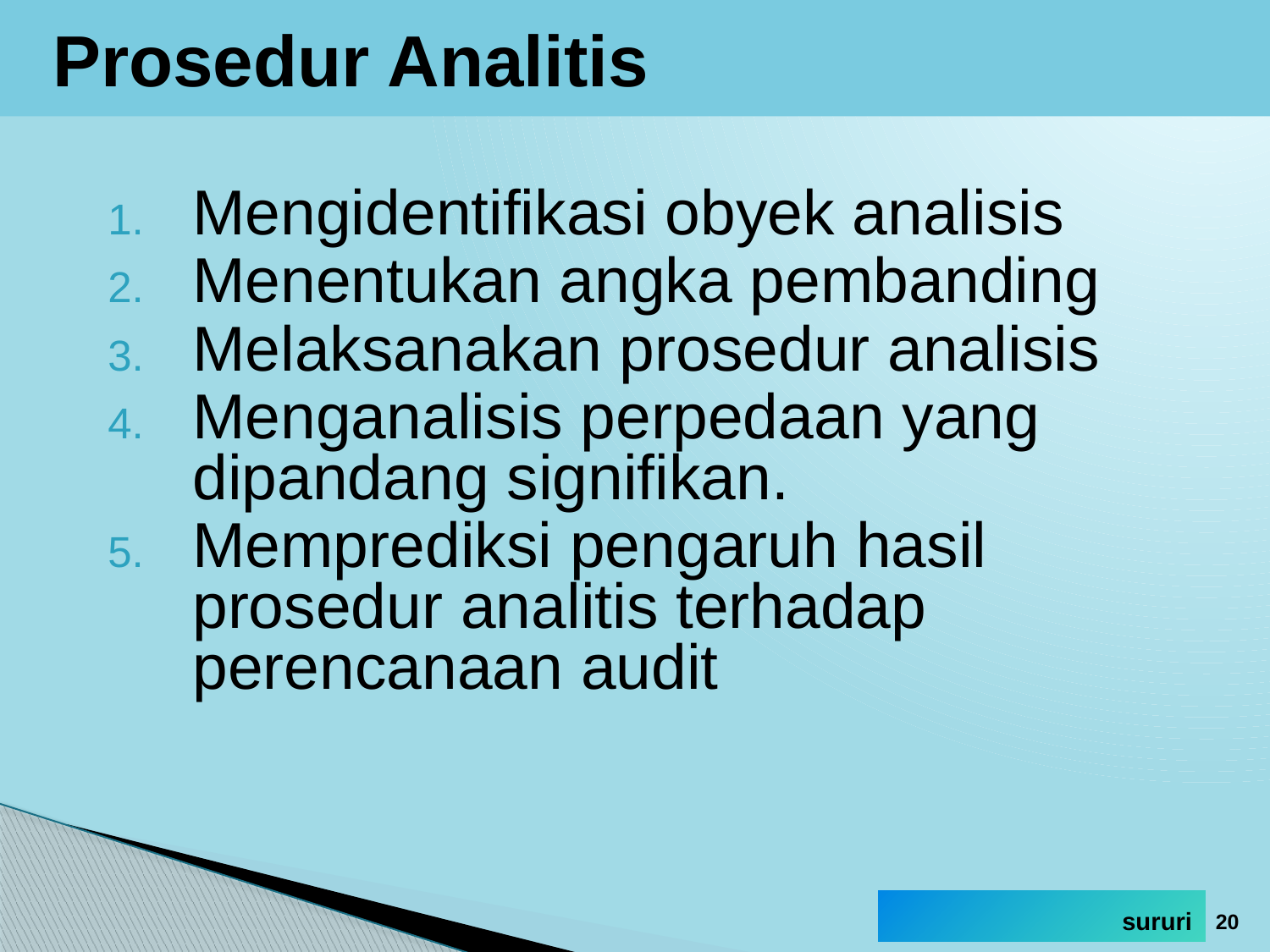

# Prosedur Analitis
Mengidentifikasi obyek analisis
Menentukan angka pembanding
Melaksanakan prosedur analisis
Menganalisis perpedaan yang dipandang signifikan.
Memprediksi pengaruh hasil prosedur analitis terhadap perencanaan audit

20
sururi